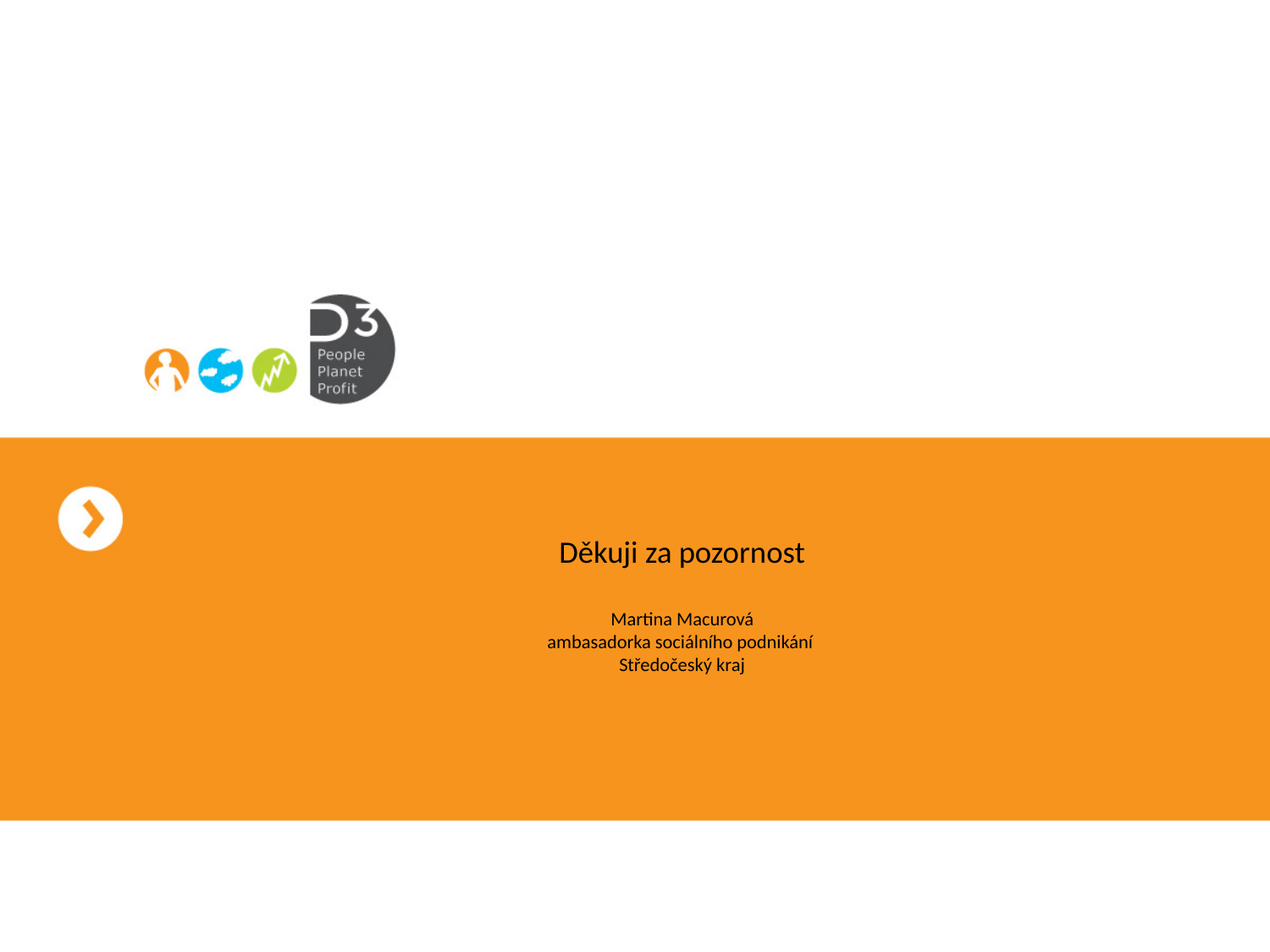

# Děkuji za pozornost Martina Macurová ambasadorka sociálního podnikání Středočeský kraj